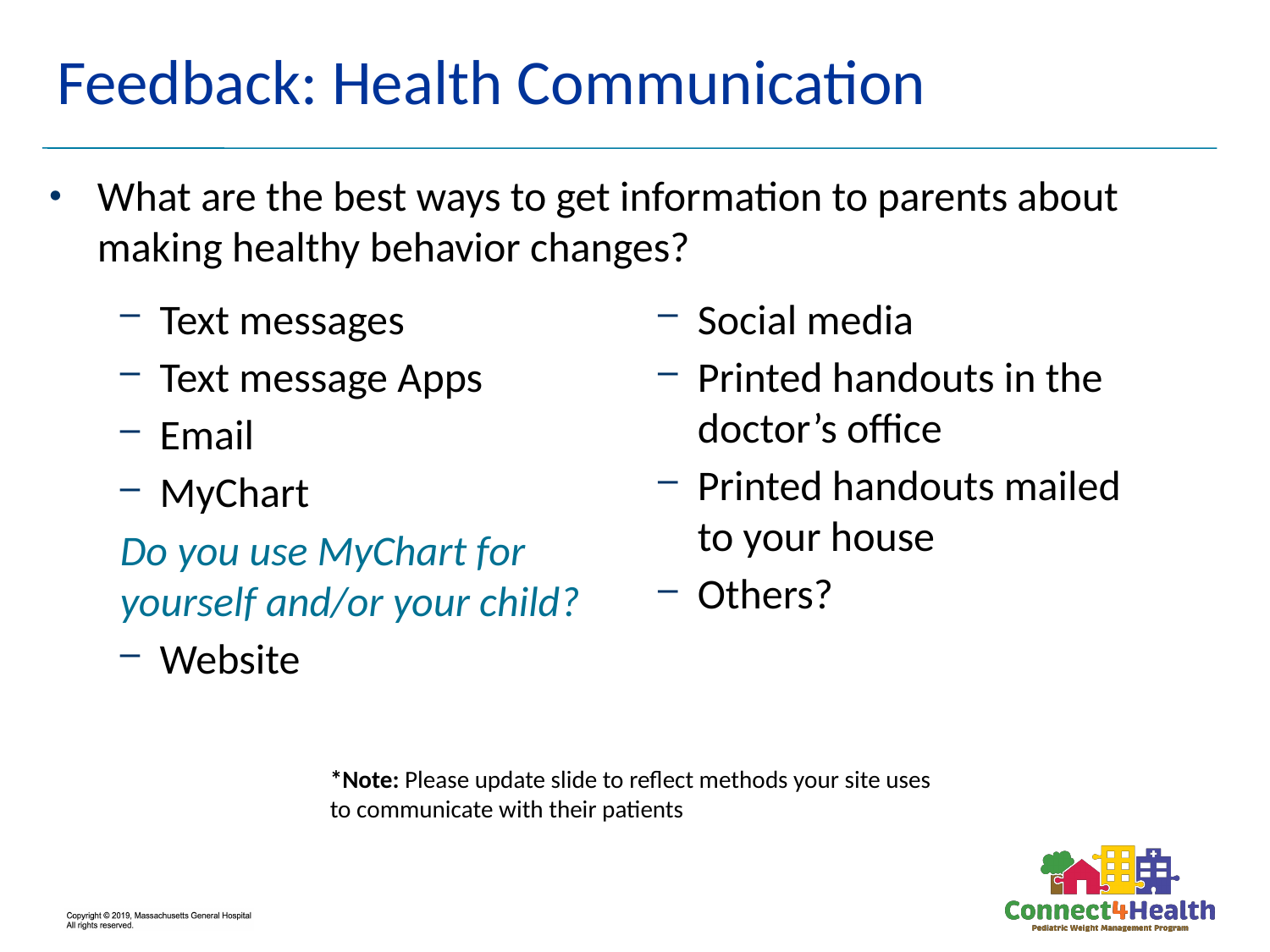

# Feedback: Health Communication
What are the best ways to get information to parents about making healthy behavior changes?

Text messages
Text message Apps
Email
MyChart
Do you use MyChart for yourself and/or your child?
Website
Social media
Printed handouts in the doctor’s office
Printed handouts mailed to your house
Others?
*Note: Please update slide to reflect methods your site uses to communicate with their patients